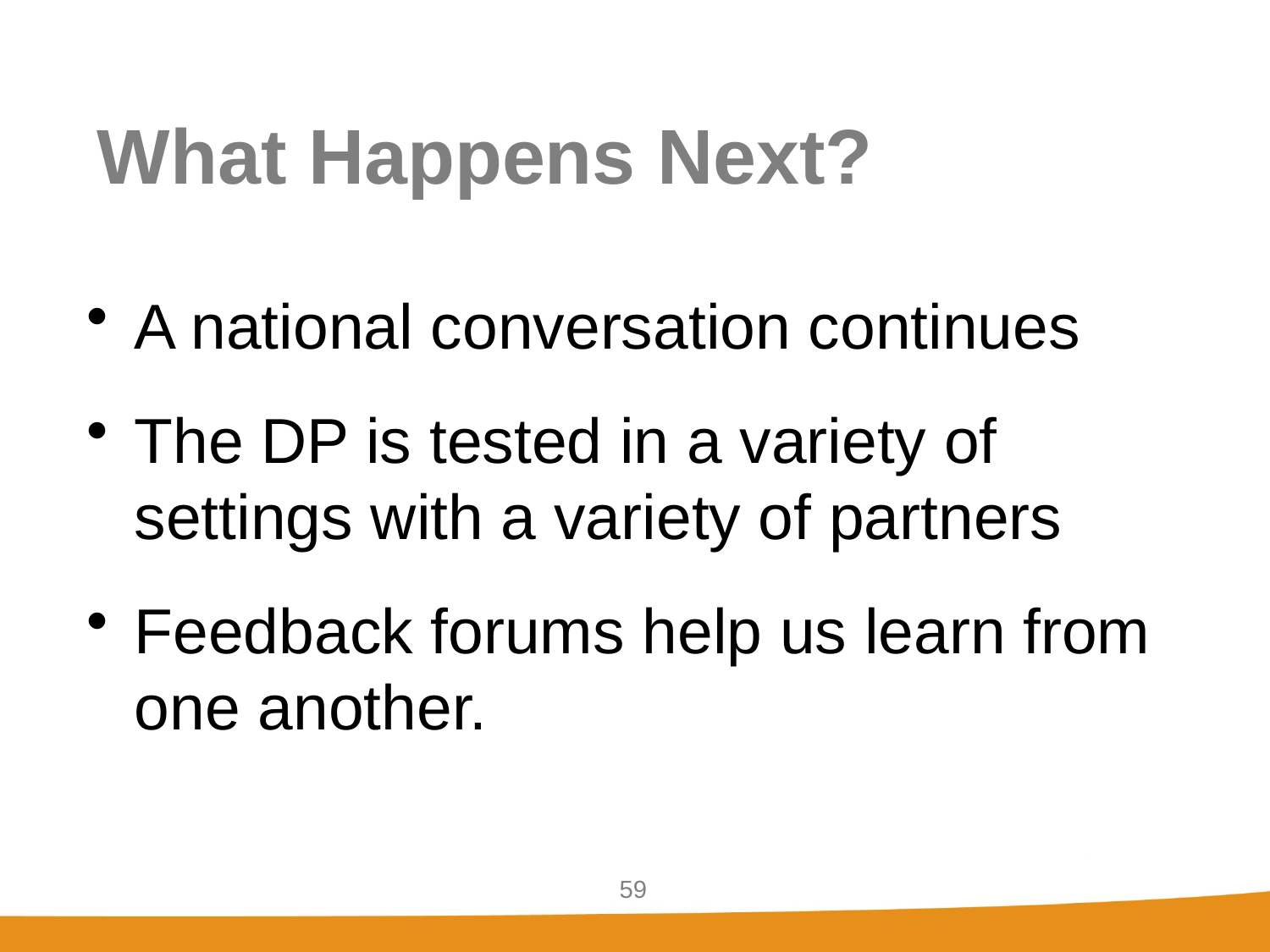

# What Happens Next?

A national conversation continues

The DP is tested in a variety of settings with a variety of partners

Feedback forums help us learn from one another.

59